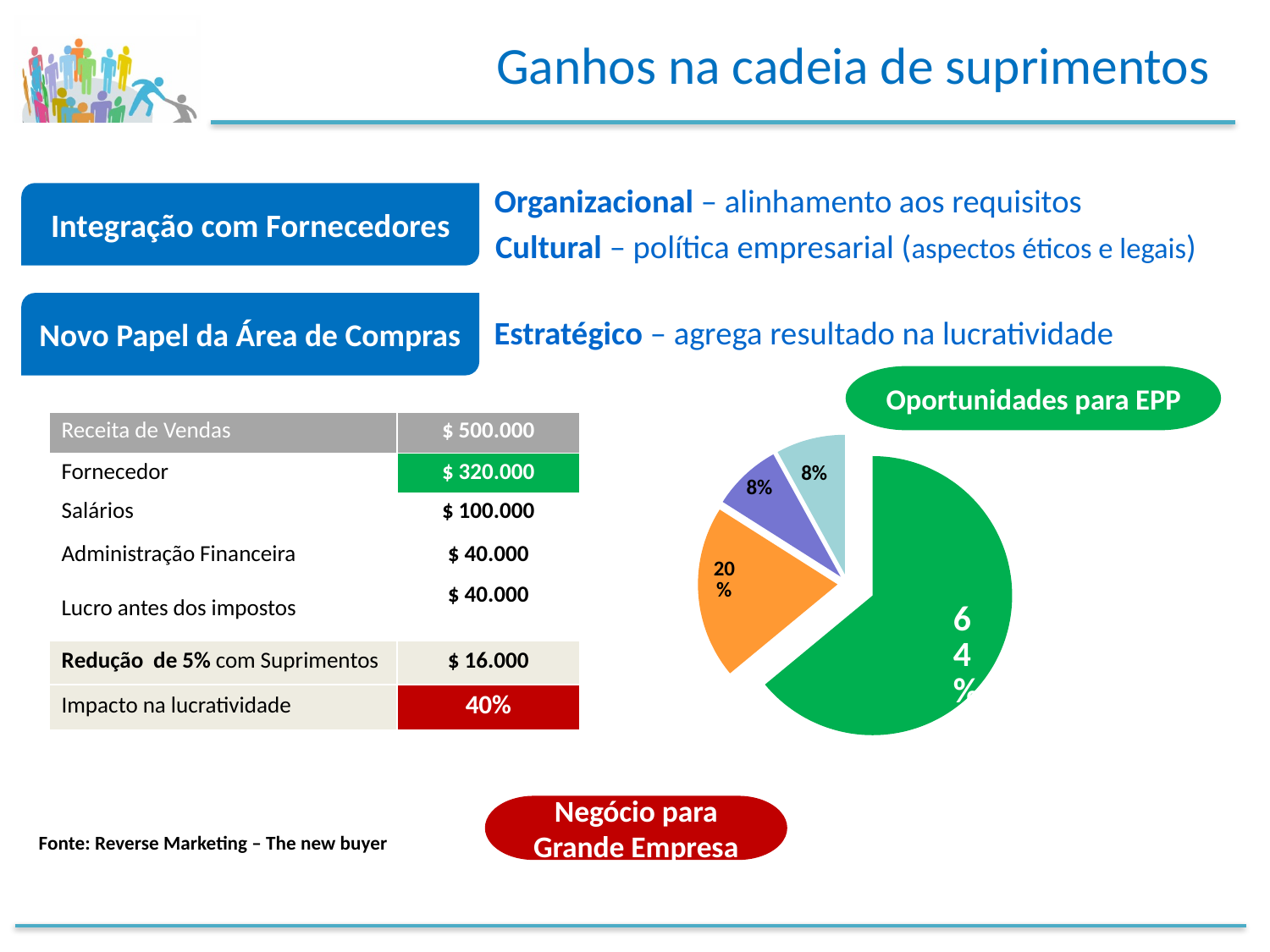

Ganhos na cadeia de suprimentos
Organizacional – alinhamento aos requisitos
Integração com Fornecedores
Cultural – política empresarial (aspectos éticos e legais)
Novo Papel da Área de Compras
Estratégico – agrega resultado na lucratividade

### Chart

| Category |  |
|---|---|
| Fornecedores | 64.0 |
| Salários e Encargos | 20.0 |
| Fianceiro | 8.0 |
| Lucro | 8.0 |
Oportunidades para EPP
| Receita de Vendas | $ 500.000 |
| --- | --- |
| Fornecedor | $ 320.000 |
| Salários | $ 100.000 |
| Administração Financeira | $ 40.000 |
| Lucro antes dos impostos | $ 40.000 |
| Redução de 5% com Suprimentos | $ 16.000 |
| Impacto na lucratividade | 40% |
Negócio para Grande Empresa
Fonte: Reverse Marketing – The new buyer